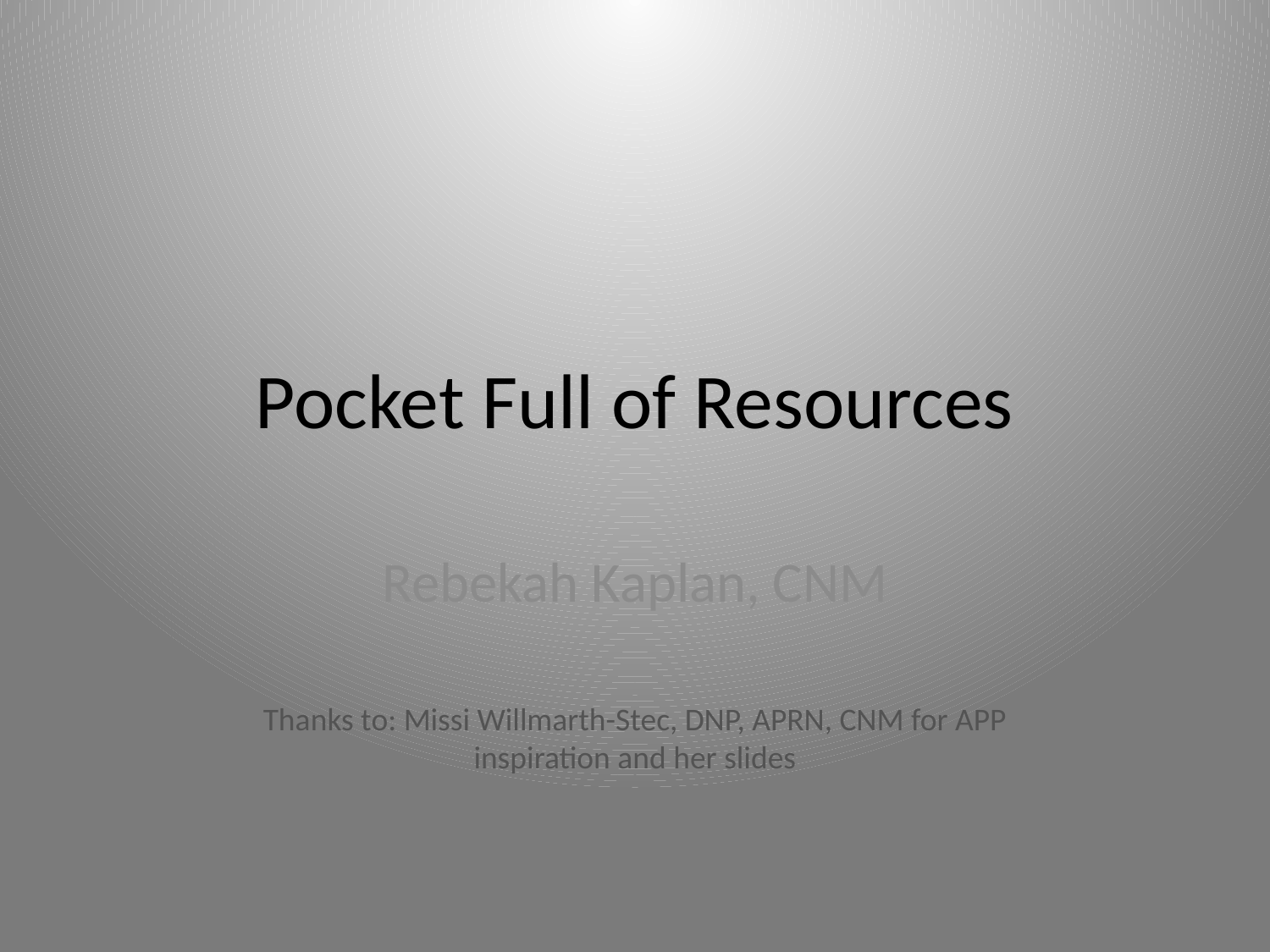

# Pocket Full of Resources
Rebekah Kaplan, CNM

Thanks to: Missi Willmarth-Stec, DNP, APRN, CNM for APP inspiration and her slides